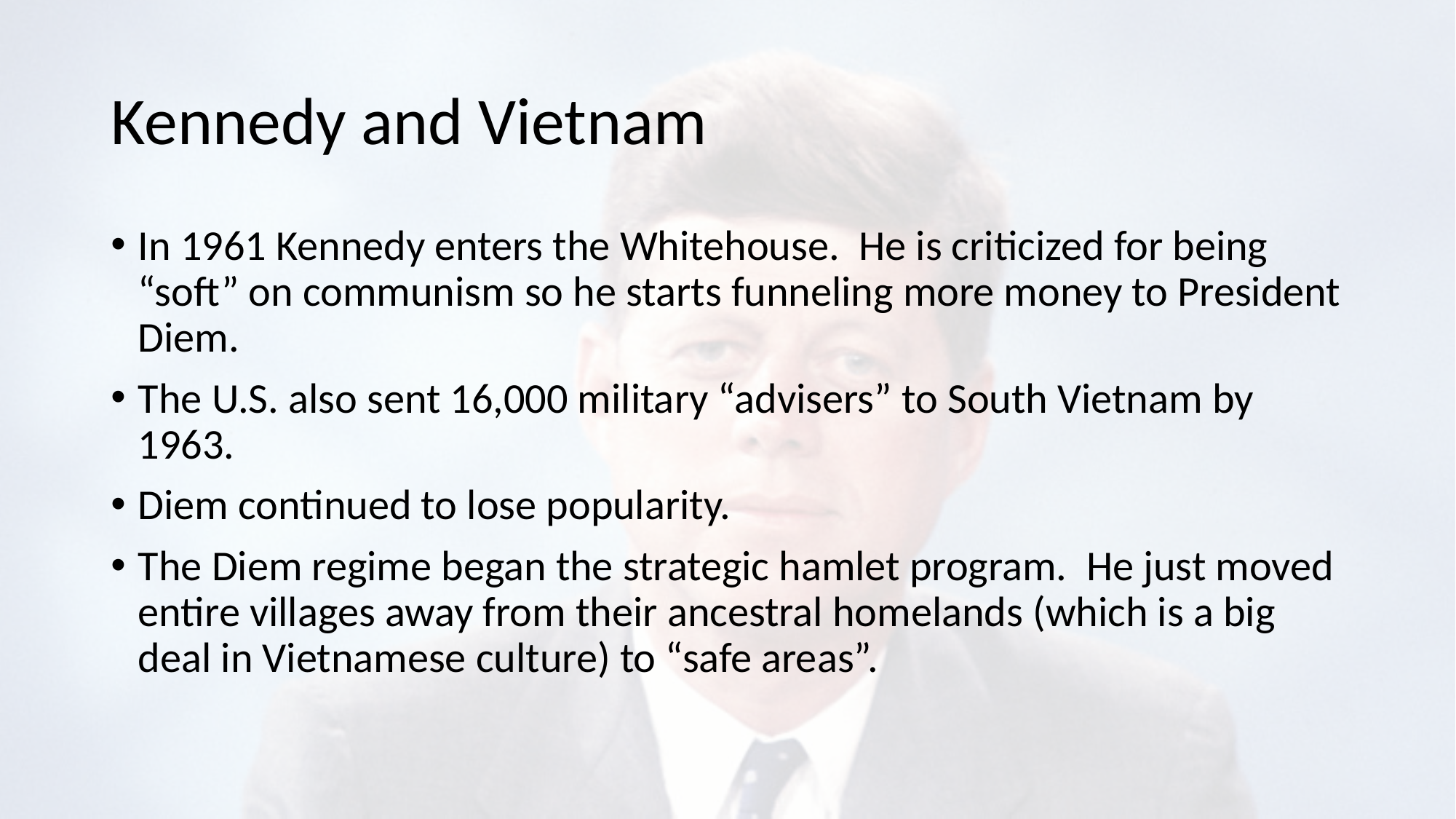

# Kennedy and Vietnam
In 1961 Kennedy enters the Whitehouse.  He is criticized for being “soft” on communism so he starts funneling more money to President Diem.
The U.S. also sent 16,000 military “advisers” to South Vietnam by 1963.
Diem continued to lose popularity.
The Diem regime began the strategic hamlet program.  He just moved entire villages away from their ancestral homelands (which is a big deal in Vietnamese culture) to “safe areas”.